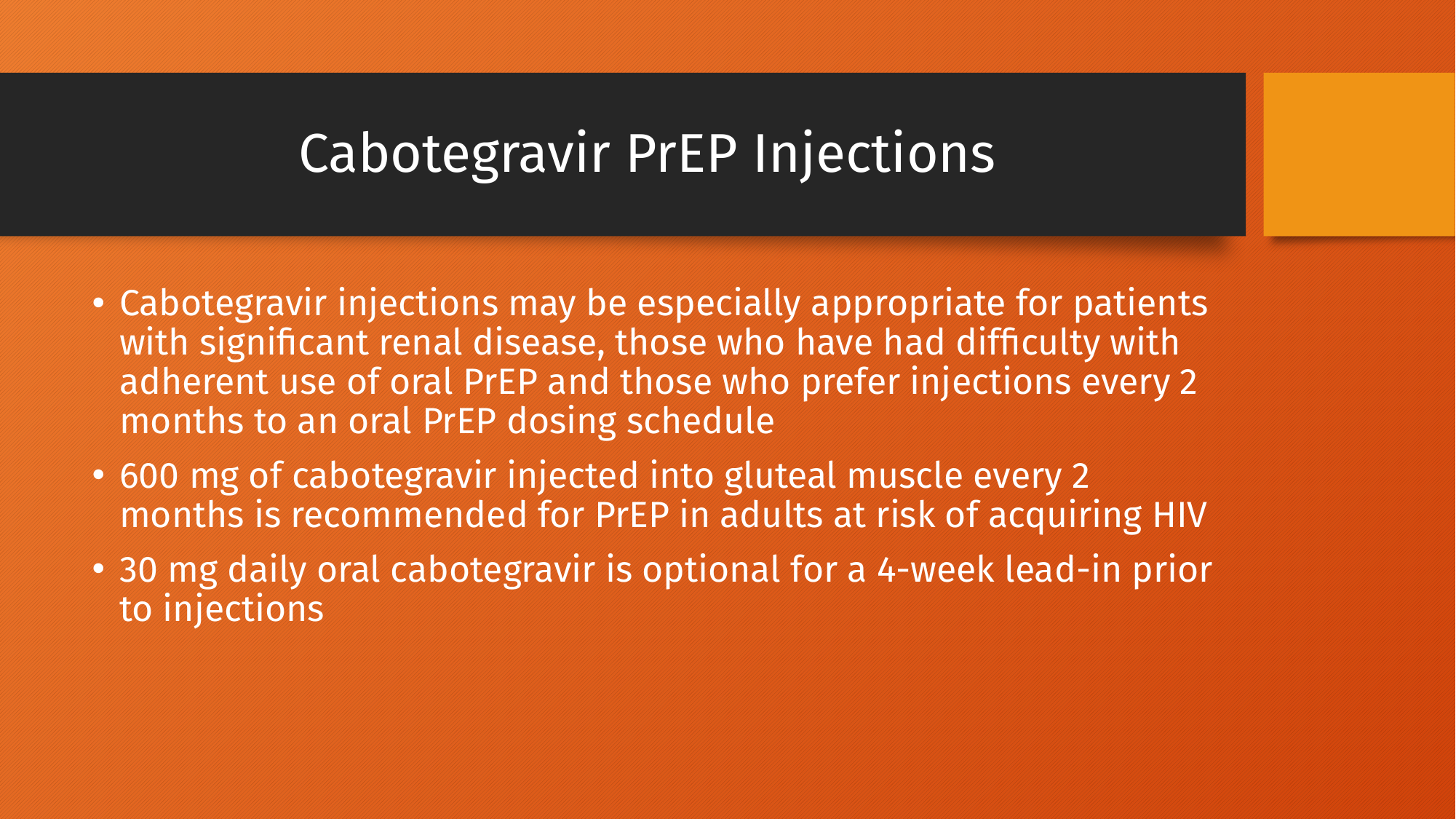

# Cabotegravir PrEP Injections
Cabotegravir injections may be especially appropriate for patients with significant renal disease, those who have had difficulty with adherent use of oral PrEP and those who prefer injections every 2 months to an oral PrEP dosing schedule
600 mg of cabotegravir injected into gluteal muscle every 2 months is recommended for PrEP in adults at risk of acquiring HIV
30 mg daily oral cabotegravir is optional for a 4-week lead-in prior to injections